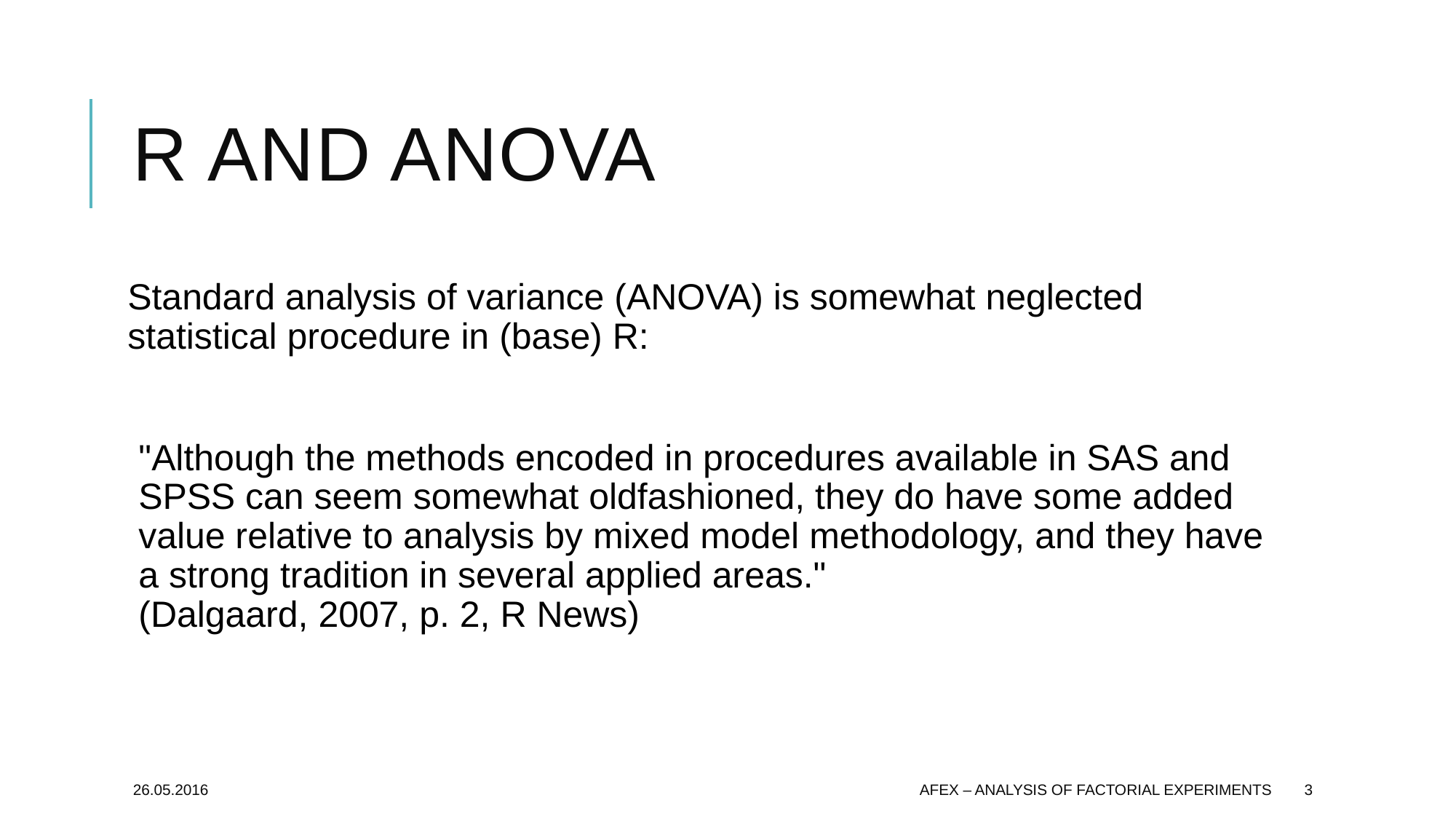

# R and ANOVA
Standard analysis of variance (ANOVA) is somewhat neglected statistical procedure in (base) R:

"Although the methods encoded in procedures available in SAS and SPSS can seem somewhat oldfashioned, they do have some added value relative to analysis by mixed model methodology, and they have a strong tradition in several applied areas."
(Dalgaard, 2007, p. 2, R News)
26.05.2016
afex – Analysis of Factorial EXperiments
3